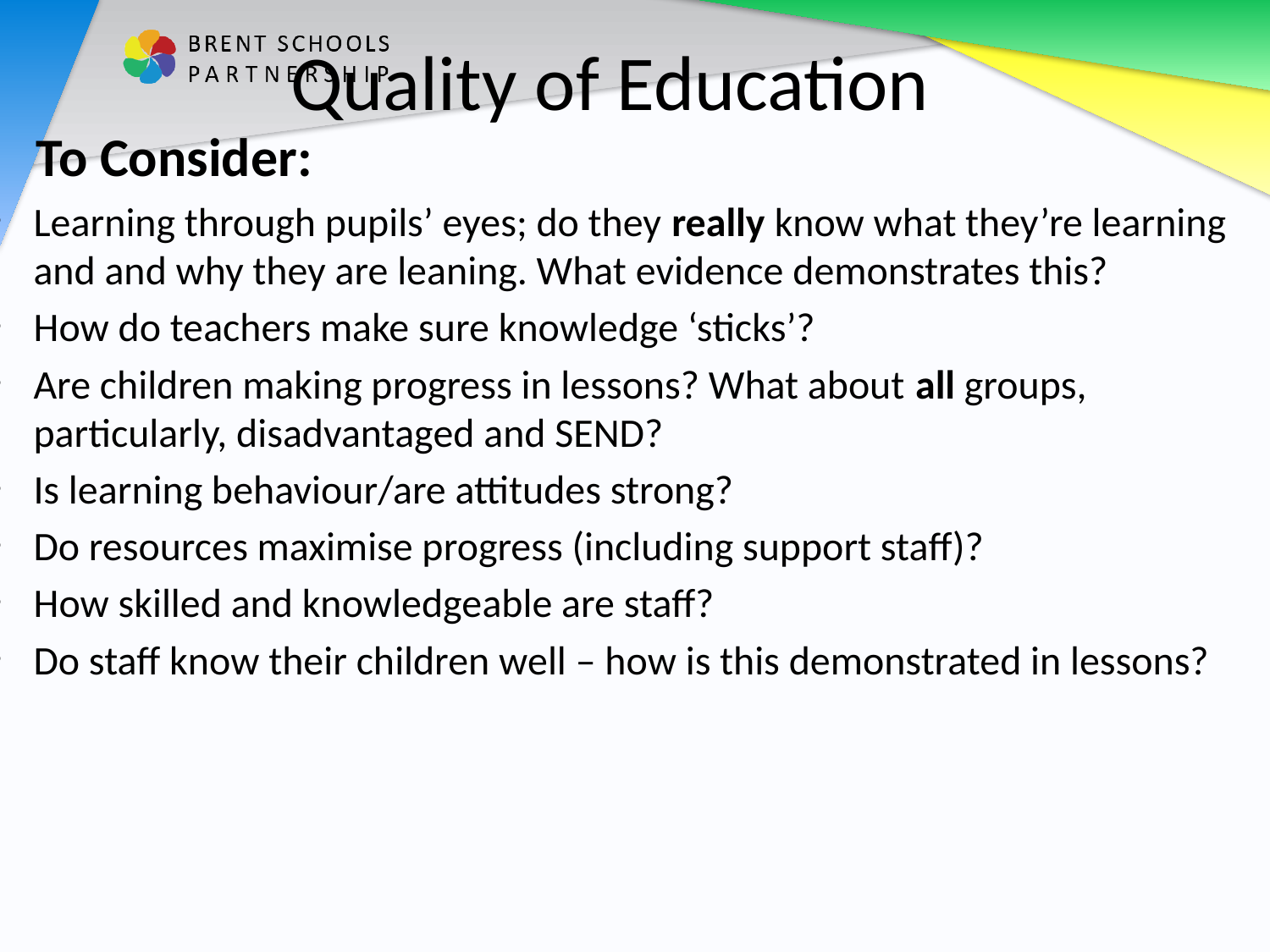

# Quality of Education
To Consider:
Learning through pupils’ eyes; do they really know what they’re learning and and why they are leaning. What evidence demonstrates this?
How do teachers make sure knowledge ‘sticks’?
Are children making progress in lessons? What about all groups, particularly, disadvantaged and SEND?
Is learning behaviour/are attitudes strong?
Do resources maximise progress (including support staff)?
How skilled and knowledgeable are staff?
Do staff know their children well – how is this demonstrated in lessons?